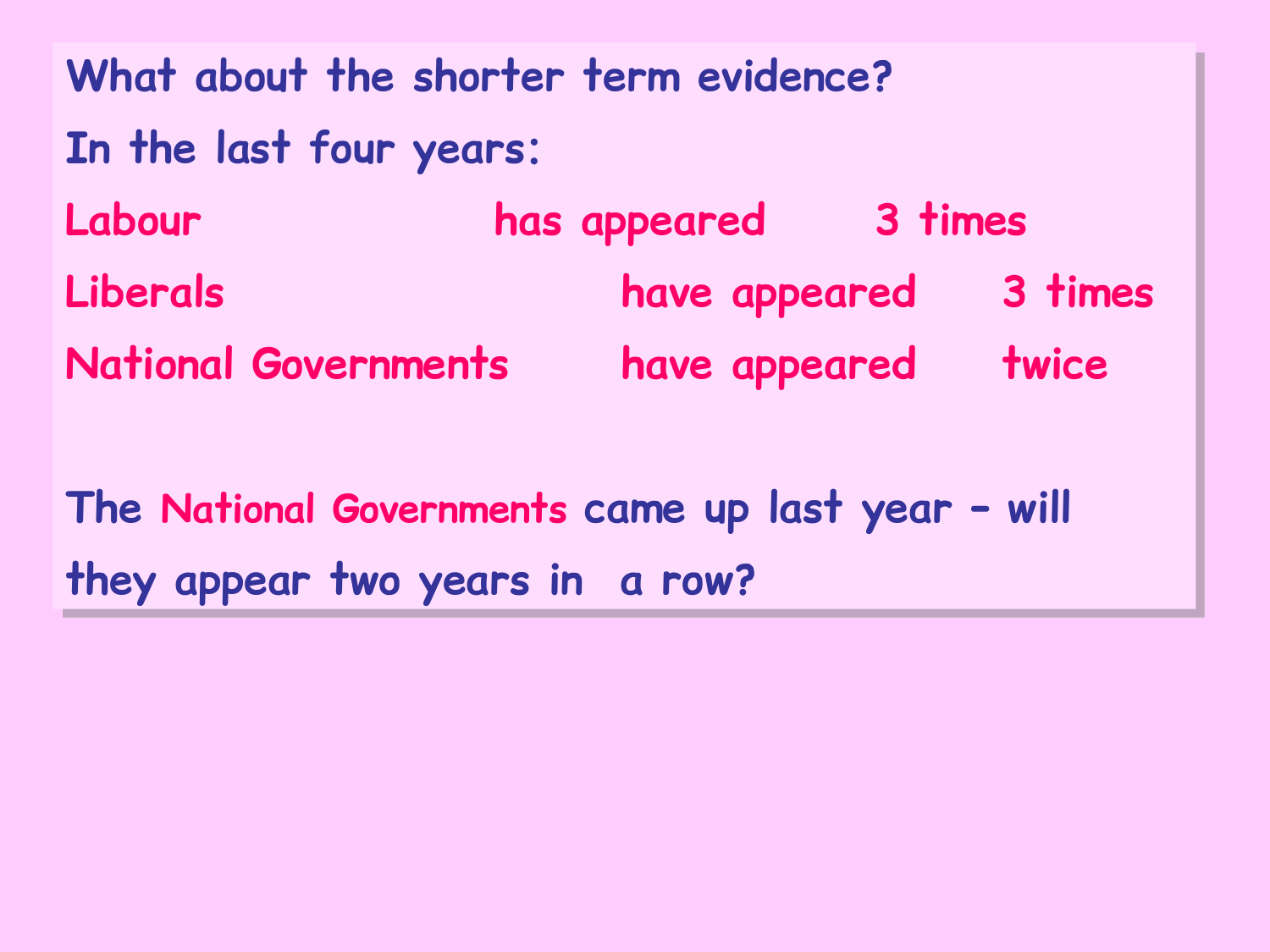

What about the shorter term evidence?
In the last four years:
Labour 			has appeared 	3 times
Liberals 			have appeared 	3 times
National Governments	have appeared	twice

The National Governments came up last year – will
they appear two years in  a row?